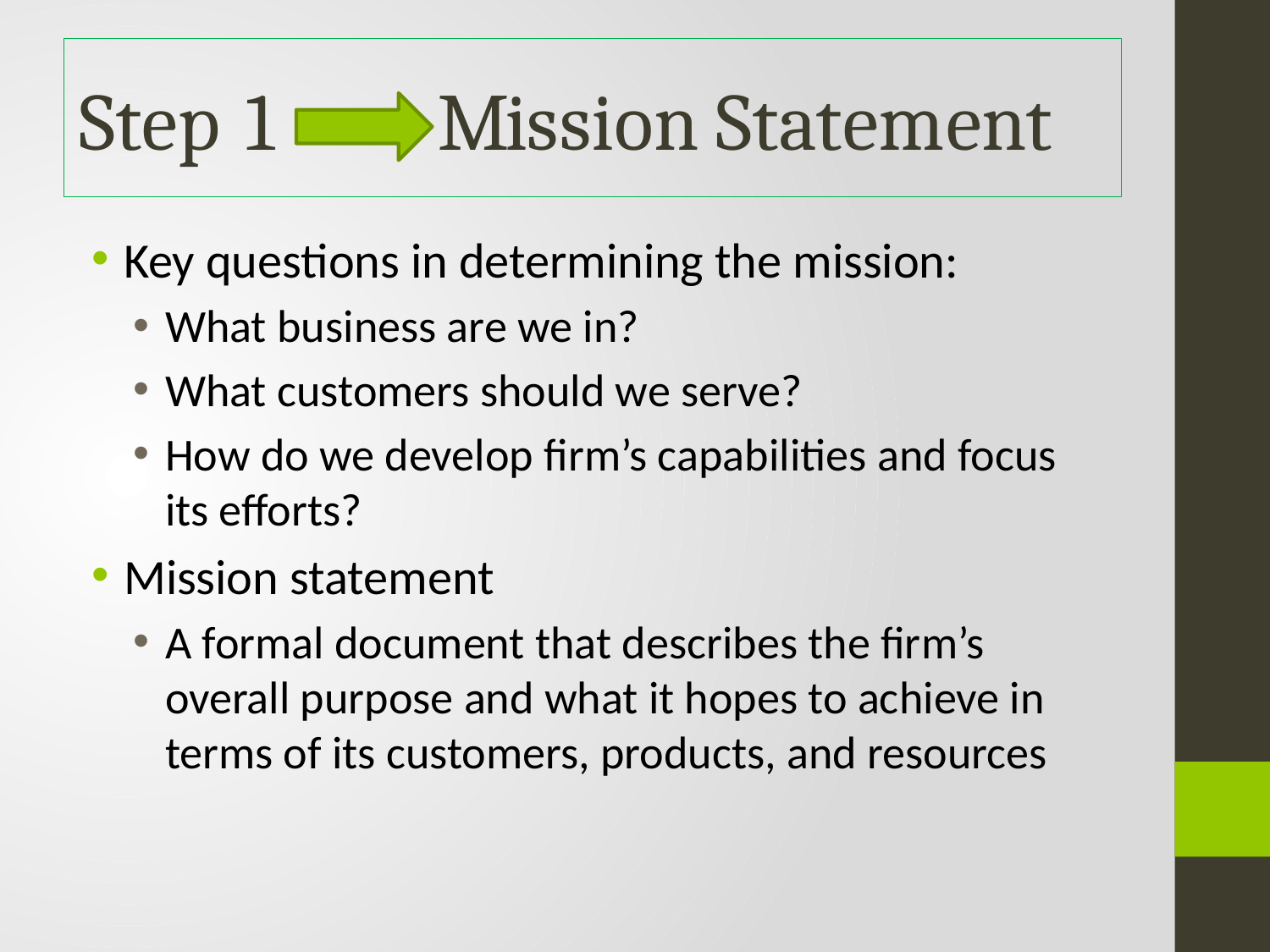

# Step 1          Mission Statement

Key questions in determining the mission:
What business are we in?
What customers should we serve?
How do we develop firm’s capabilities and focus its efforts?
Mission statement
A formal document that describes the firm’s overall purpose and what it hopes to achieve in terms of its customers, products, and resources